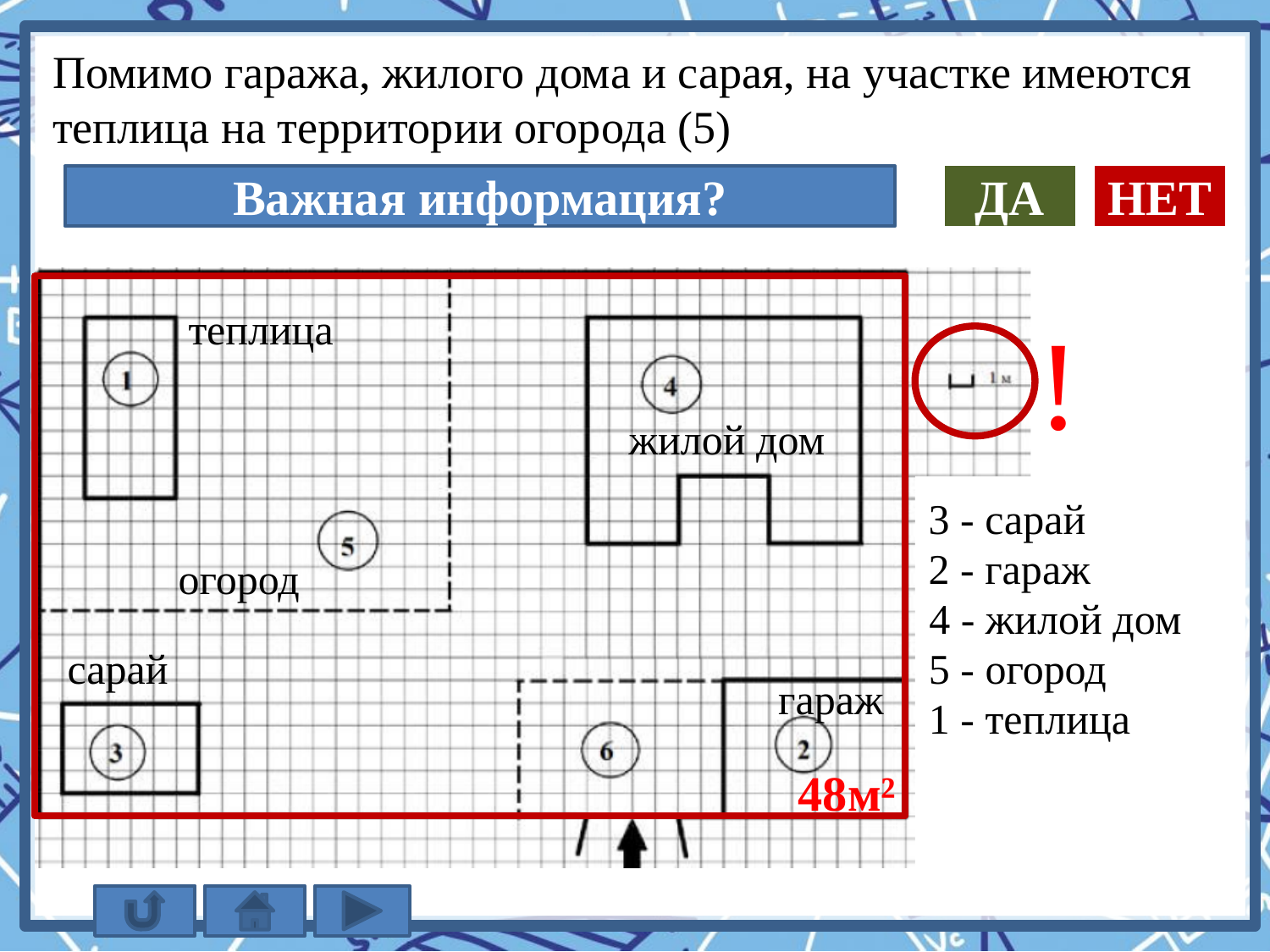

Помимо гаража, жилого дома и сарая, на участке имеются
теплица на территории огорода (5)
Важная информация?
ДА
НЕТ

теплица
!

жилой дом
3 - сарай
2 - гараж
огород
4 - жилой дом
сарай
5 - огород
гараж
1 - теплица
48м²